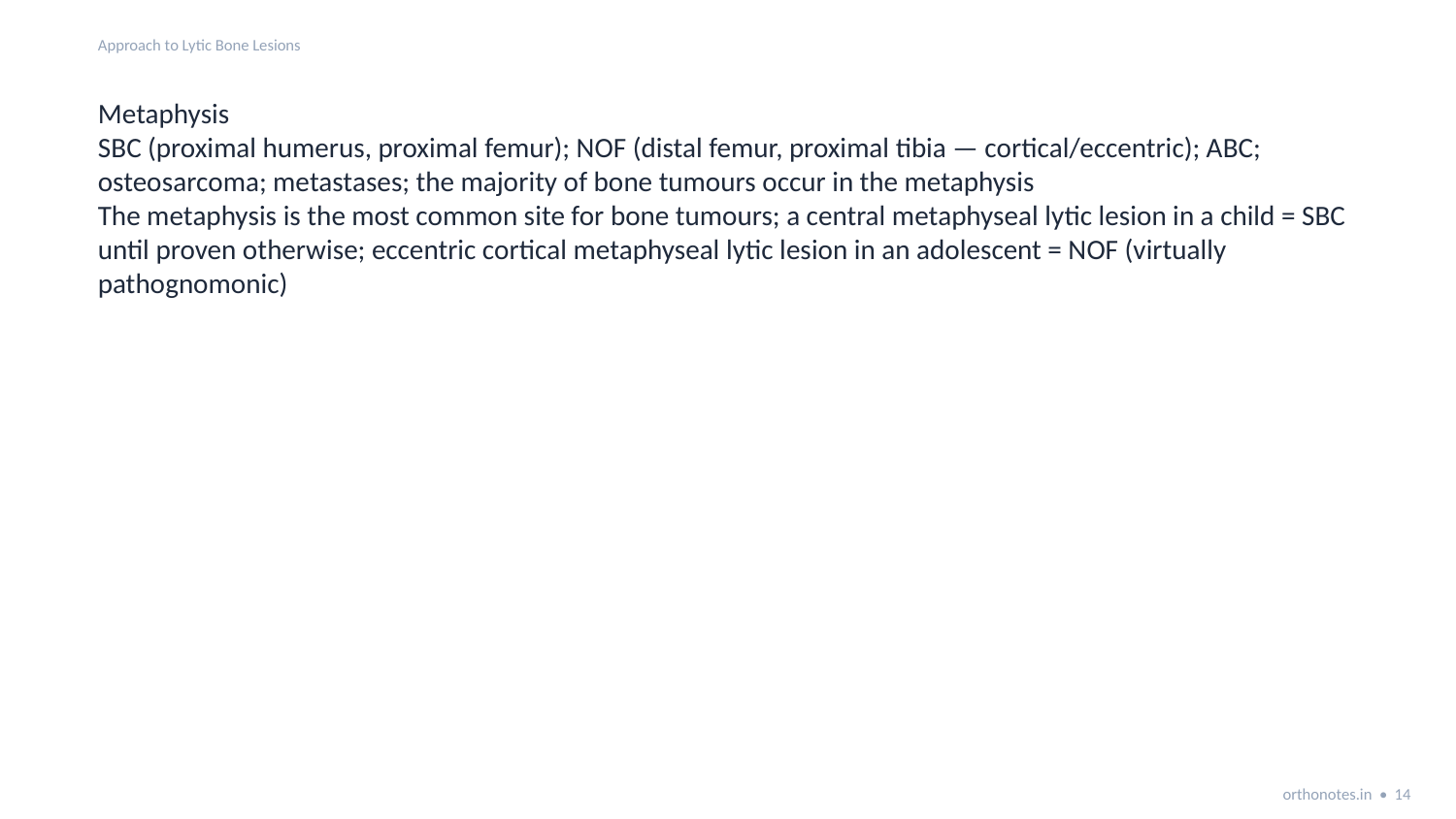

Approach to Lytic Bone Lesions
Metaphysis
SBC (proximal humerus, proximal femur); NOF (distal femur, proximal tibia — cortical/eccentric); ABC; osteosarcoma; metastases; the majority of bone tumours occur in the metaphysis
The metaphysis is the most common site for bone tumours; a central metaphyseal lytic lesion in a child = SBC until proven otherwise; eccentric cortical metaphyseal lytic lesion in an adolescent = NOF (virtually pathognomonic)
orthonotes.in  •  14